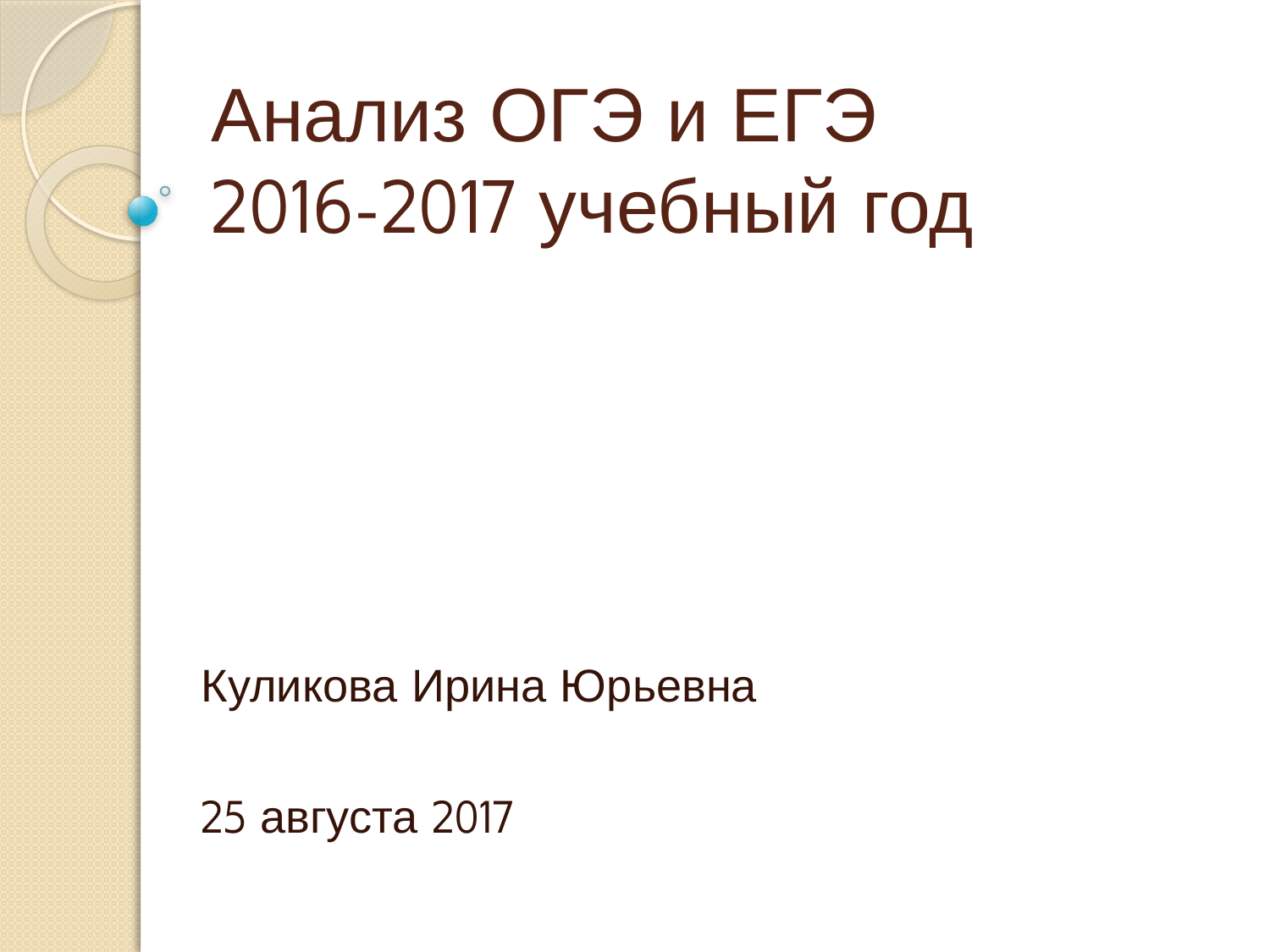

# Анализ ОГЭ и ЕГЭ 2016-2017 учебный год
Куликова Ирина Юрьевна

25 августа 2017